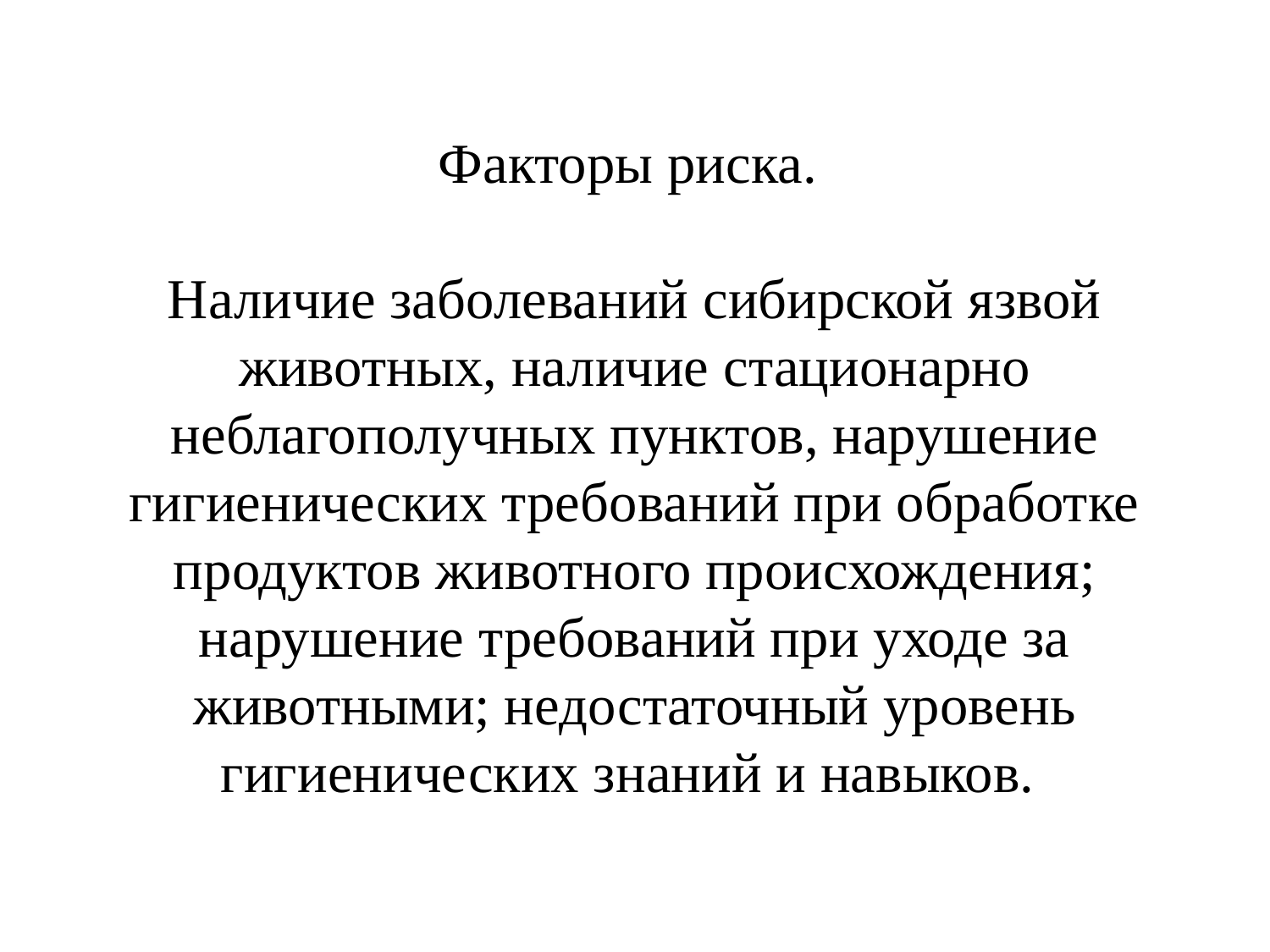

# Факторы риска. Наличие заболеваний сибирской язвой животных, наличие стационарно неблагополучных пунктов, нарушение гигиенических требований при обработке продуктов животного происхождения; нарушение требований при уходе за животными; недостаточный уровень гигиенических знаний и навыков.